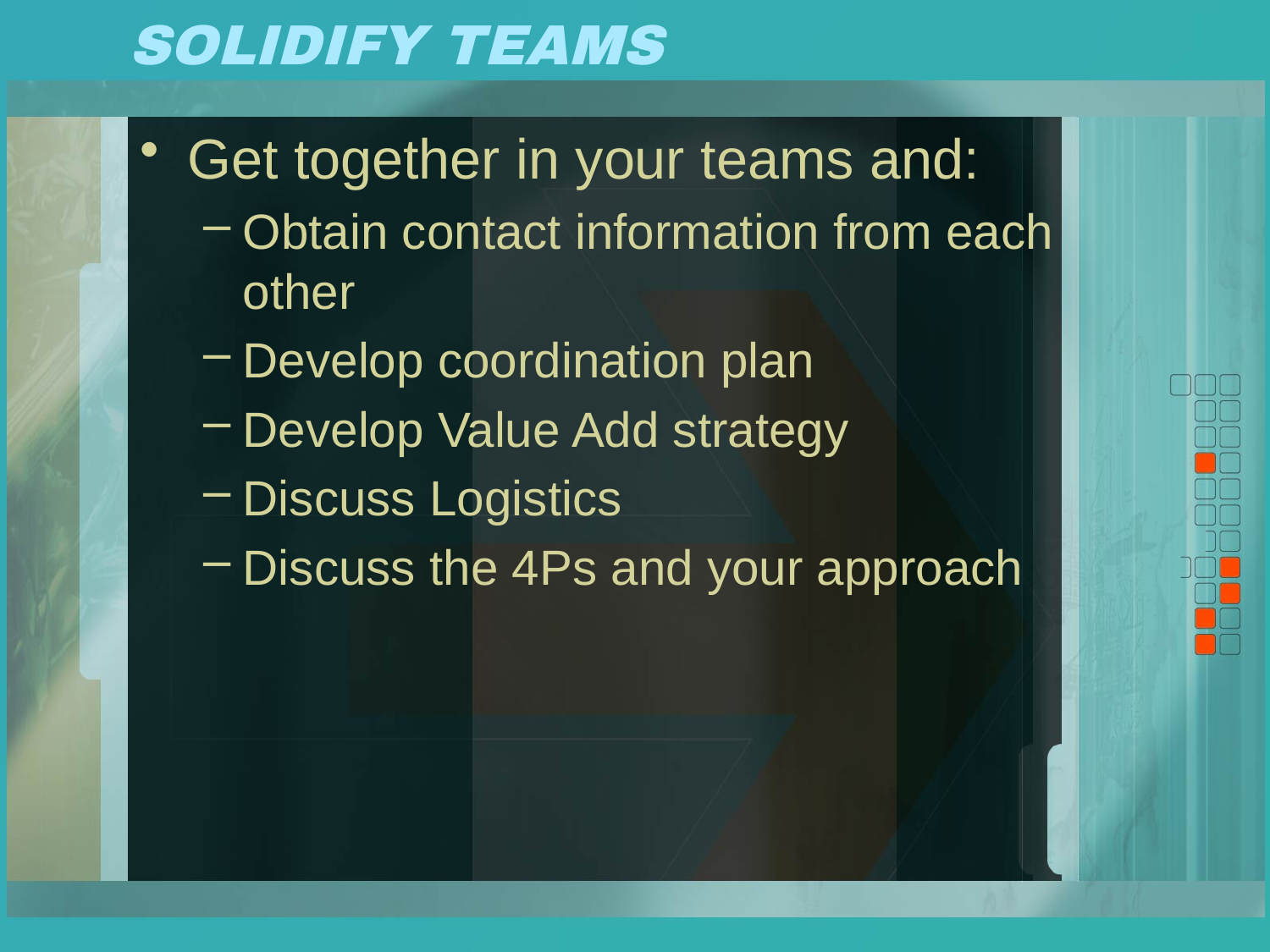

# SOLIDIFY TEAMS
Get together in your teams and:
Obtain contact information from each other
Develop coordination plan
Develop Value Add strategy
Discuss Logistics
Discuss the 4Ps and your approach